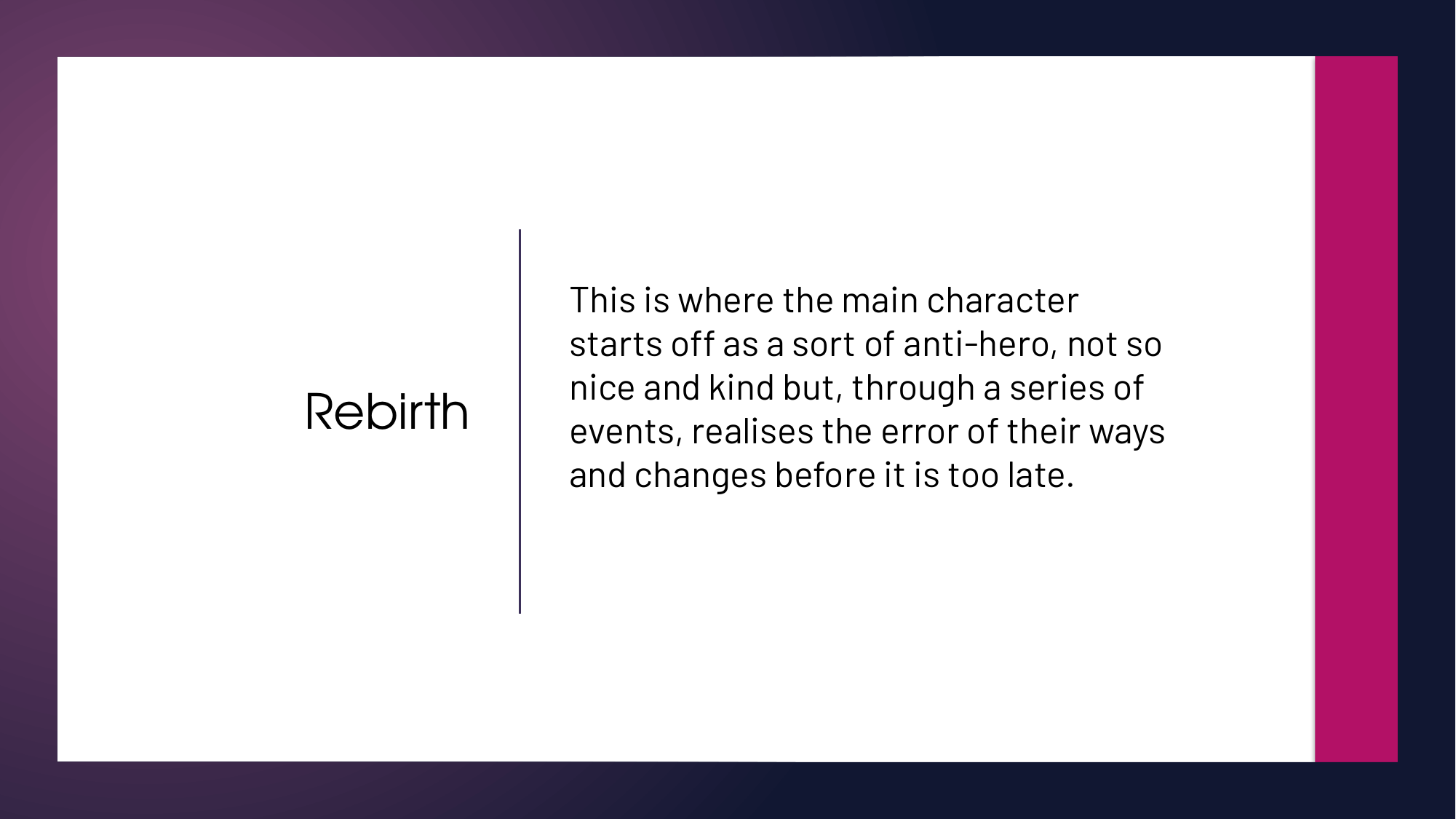

This is where the main character starts off as a sort of anti-hero, not so nice and kind but, through a series of events, realises the error of their ways and changes before it is too late.

# Rebirth